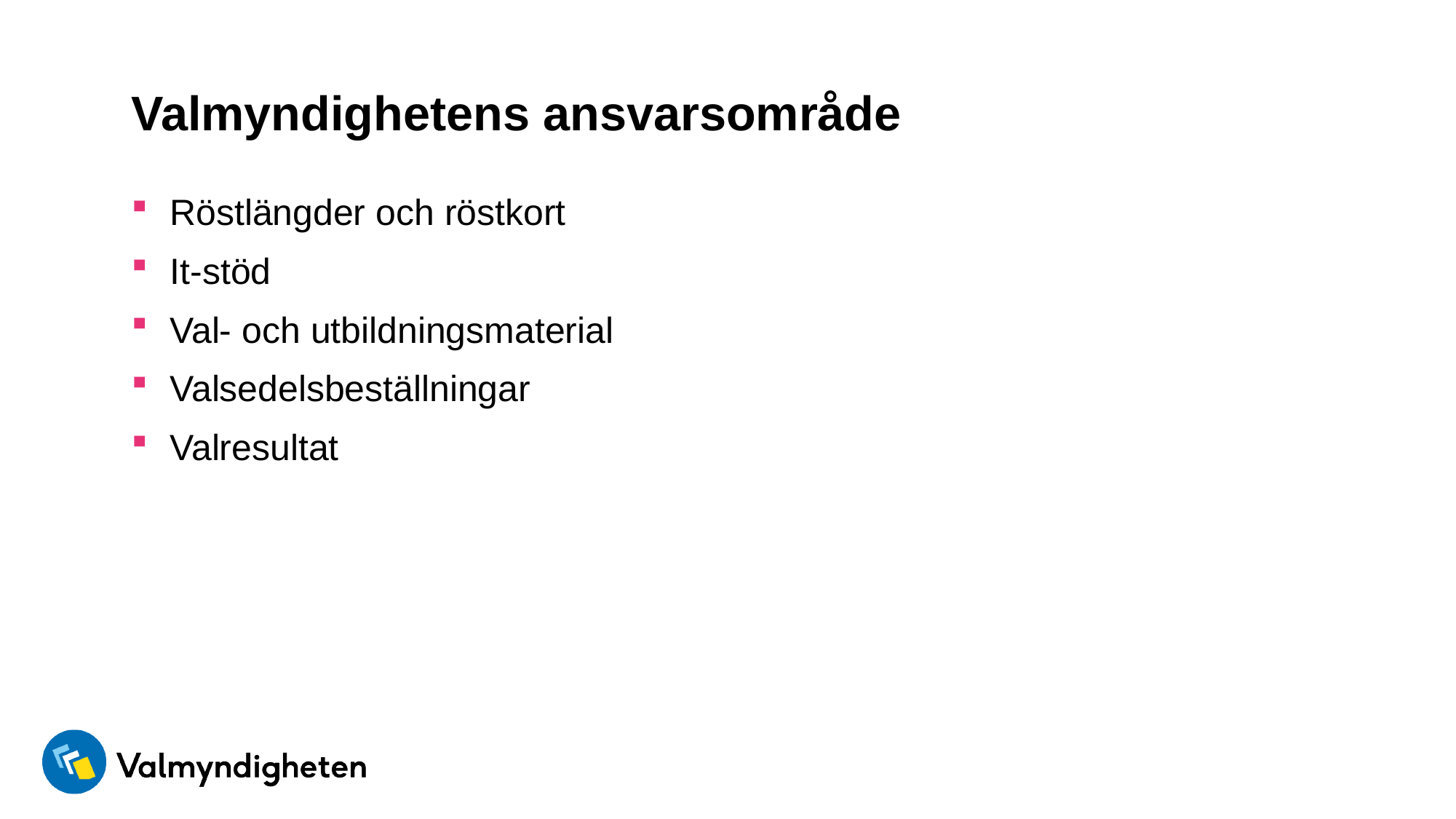

# Valmyndighetens ansvarsområde
Röstlängder och röstkort
It-stöd
Val- och utbildningsmaterial
Valsedelsbeställningar
Valresultat